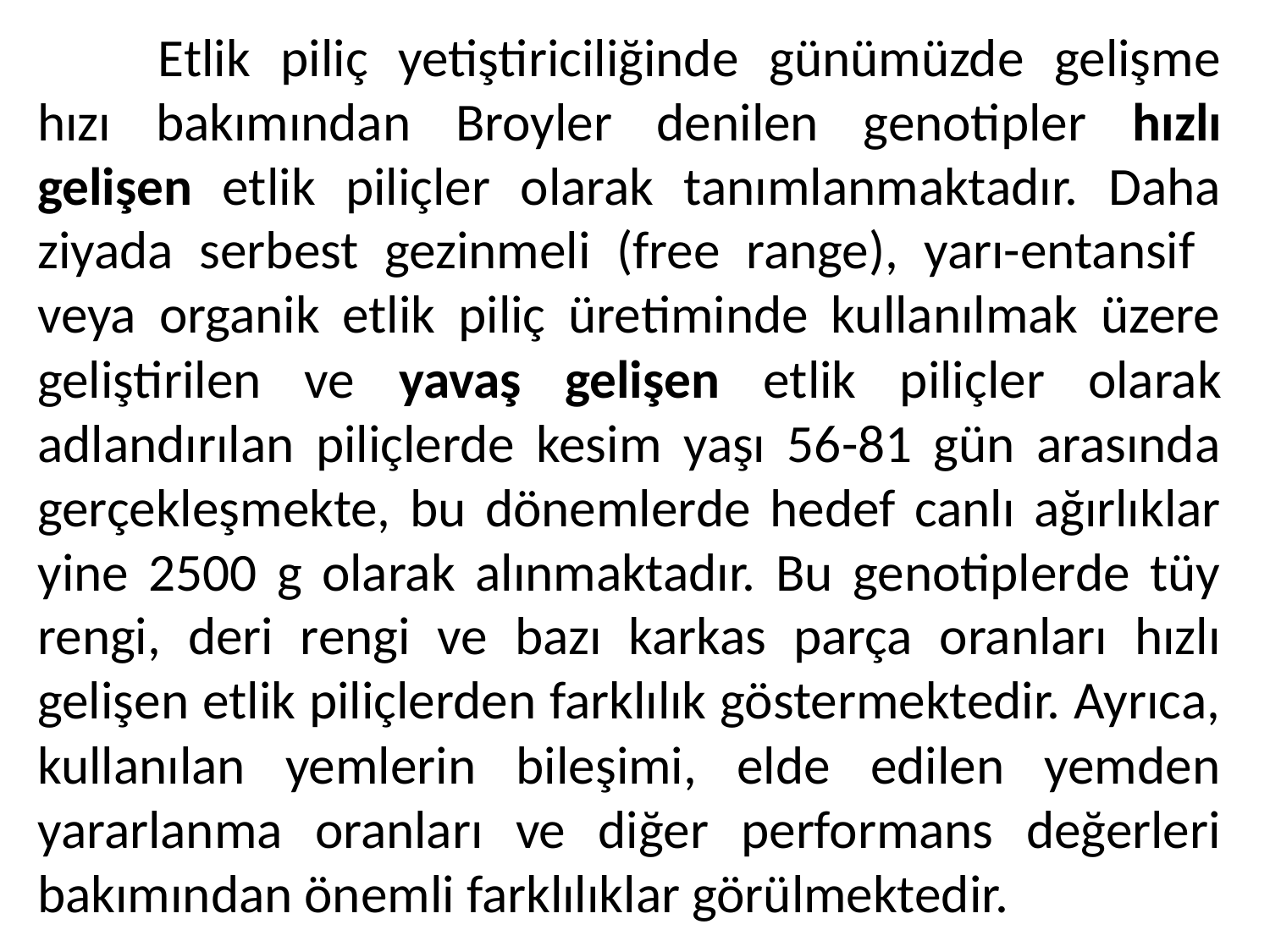

Etlik piliç yetiştiriciliğinde günümüzde gelişme hızı bakımından Broyler denilen genotipler hızlı gelişen etlik piliçler olarak tanımlanmaktadır. Daha ziyada serbest gezinmeli (free range), yarı-entansif  veya organik etlik piliç üretiminde kullanılmak üzere geliştirilen ve yavaş gelişen etlik piliçler olarak adlandırılan piliçlerde kesim yaşı 56-81 gün arasında gerçekleşmekte, bu dönemlerde hedef canlı ağırlıklar yine 2500 g olarak alınmaktadır. Bu genotiplerde tüy rengi, deri rengi ve bazı karkas parça oranları hızlı gelişen etlik piliçlerden farklılık göstermektedir. Ayrıca, kullanılan yemlerin bileşimi, elde edilen yemden yararlanma oranları ve diğer performans değerleri bakımından önemli farklılıklar görülmektedir.